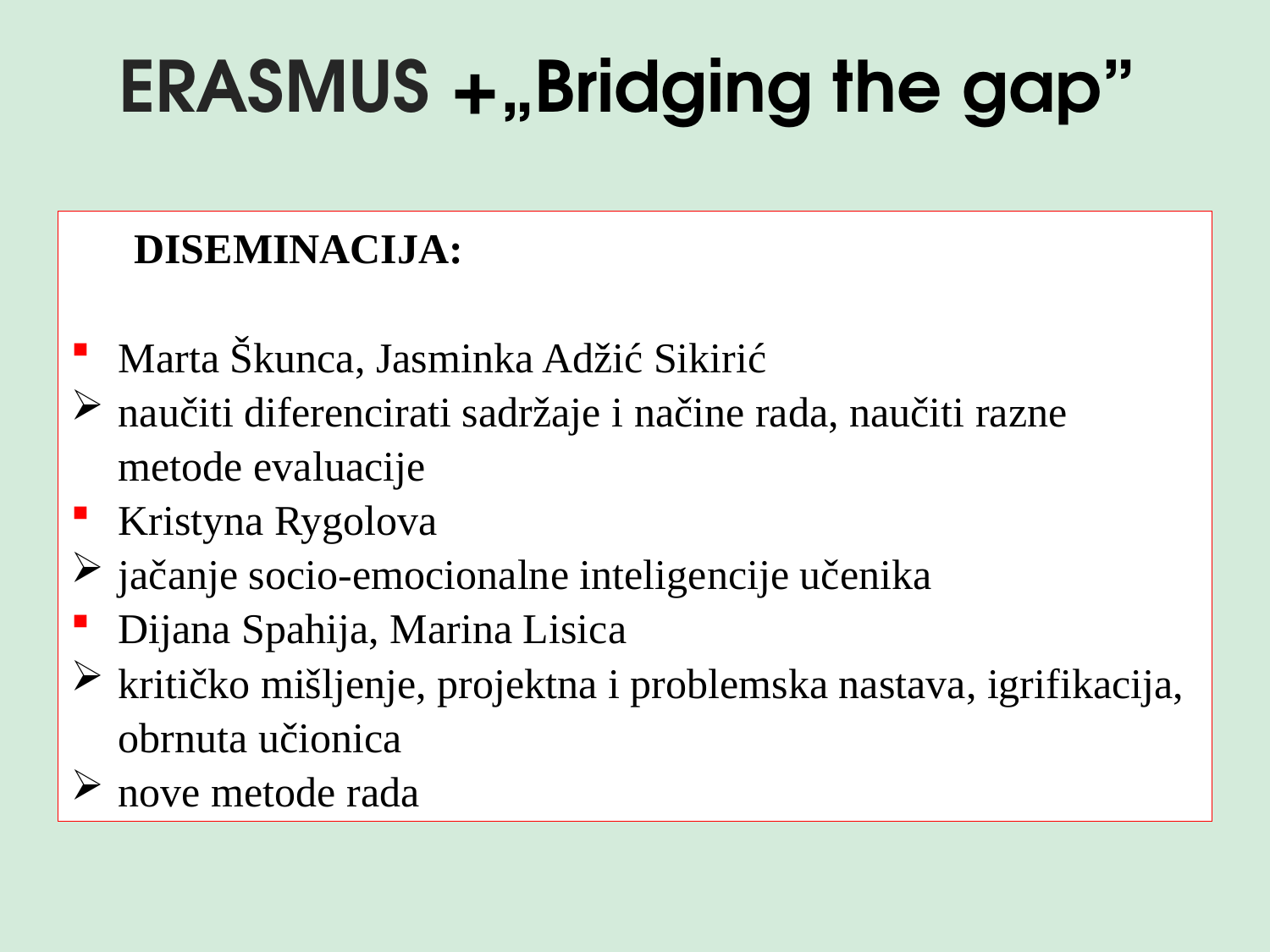

# ERASMUS +„Bridging the gap”
      DISEMINACIJA:

Marta Škunca, Jasminka Adžić Sikirić
naučiti diferencirati sadržaje i načine rada, naučiti razne metode evaluacije
Kristyna Rygolova
jačanje socio-emocionalne inteligencije učenika
Dijana Spahija, Marina Lisica
kritičko mišljenje, projektna i problemska nastava, igrifikacija, obrnuta učionica
nove metode rada